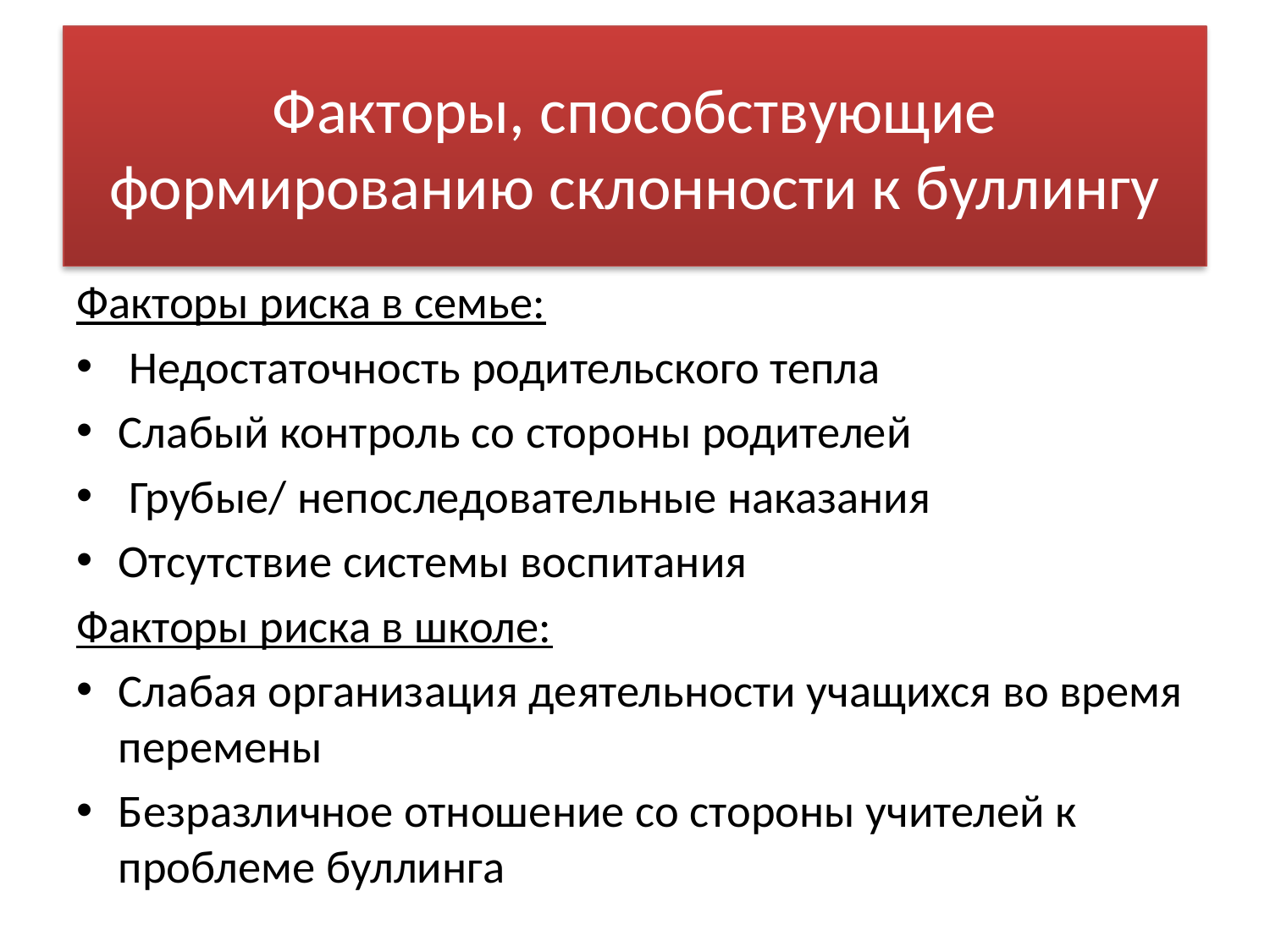

# Факторы, способствующие формированию склонности к буллингу
Факторы риска в семье:
 Недостаточность родительского тепла
Слабый контроль со стороны родителей
 Грубые/ непоследовательные наказания
Отсутствие системы воспитания
Факторы риска в школе:
Слабая организация деятельности учащихся во время перемены
Безразличное отношение со стороны учителей к проблеме буллинга